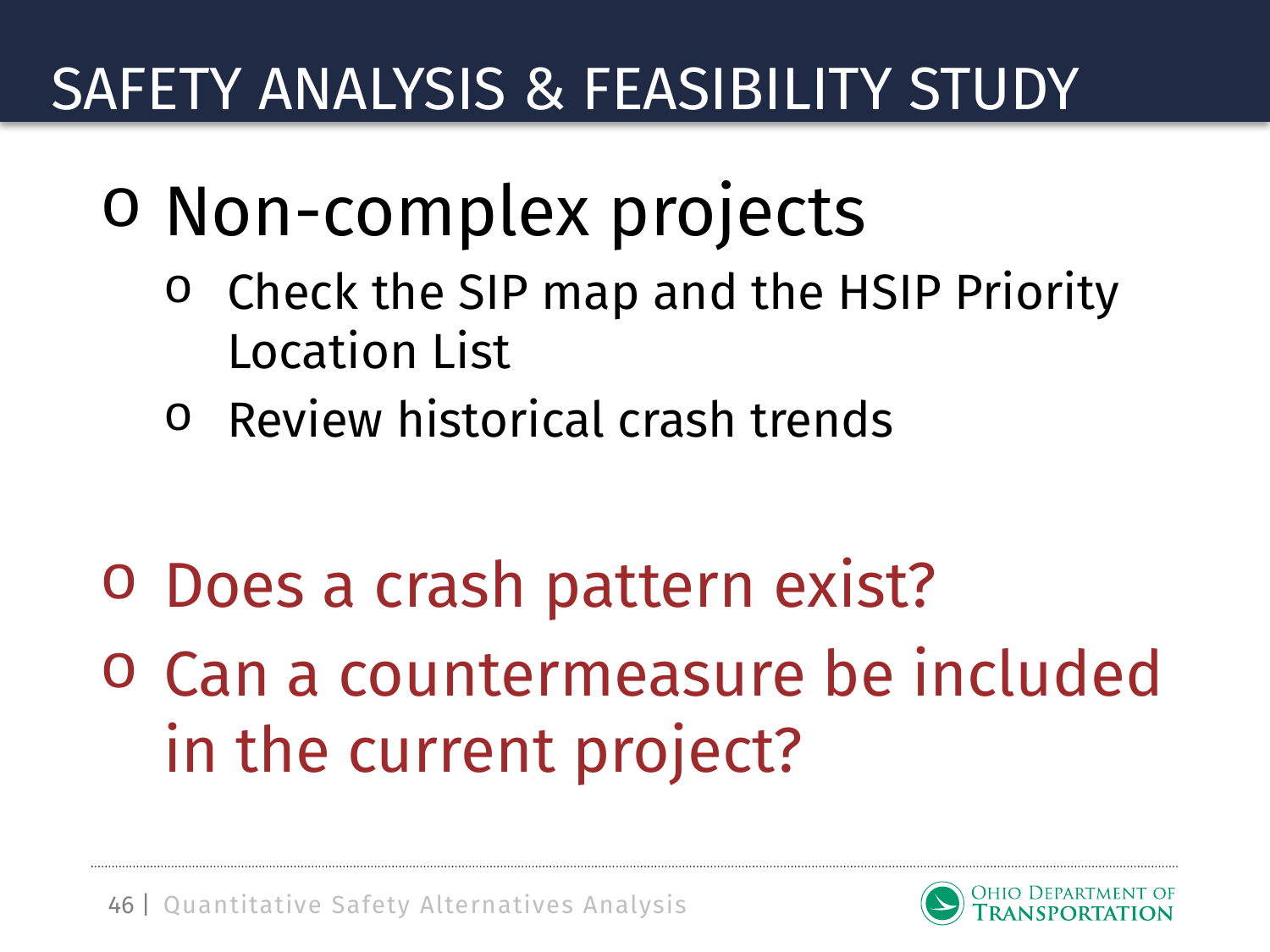

# Safety analysis & Feasibility study
Non-complex projects
Check the SIP map and the HSIP Priority Location List
Review historical crash trends

Does a crash pattern exist?
Can a countermeasure be included in the current project?
Quantitative Safety Alternatives Analysis